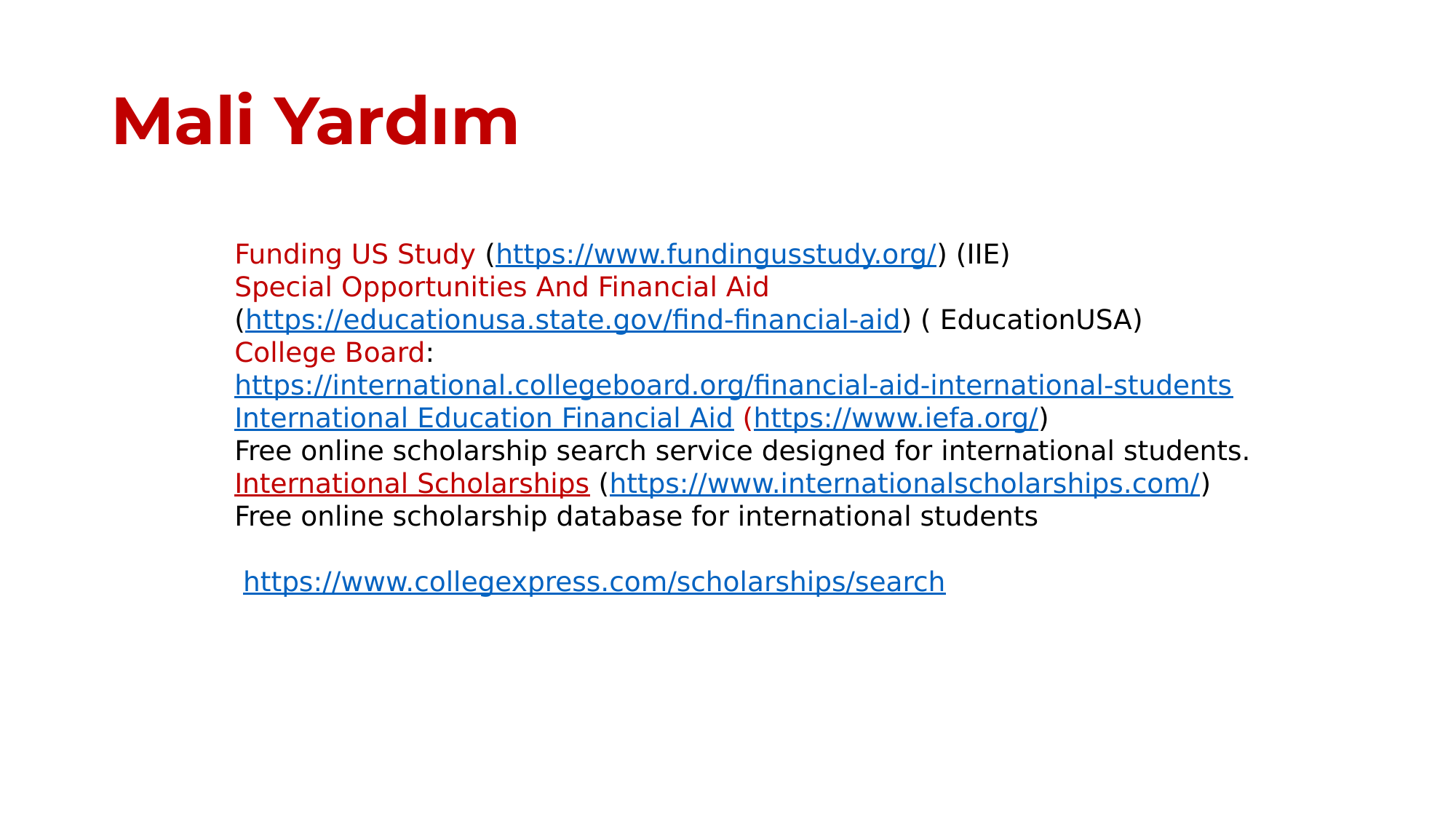

# Mali Yardım
Funding US Study (https://www.fundingusstudy.org/) (IIE)
Special Opportunities And Financial Aid
(https://educationusa.state.gov/find-financial-aid) ( EducationUSA)
College Board:
https://international.collegeboard.org/financial-aid-international-students
International Education Financial Aid (https://www.iefa.org/)
Free online scholarship search service designed for international students.
International Scholarships (https://www.internationalscholarships.com/)
Free online scholarship database for international students

 https://www.collegexpress.com/scholarships/search